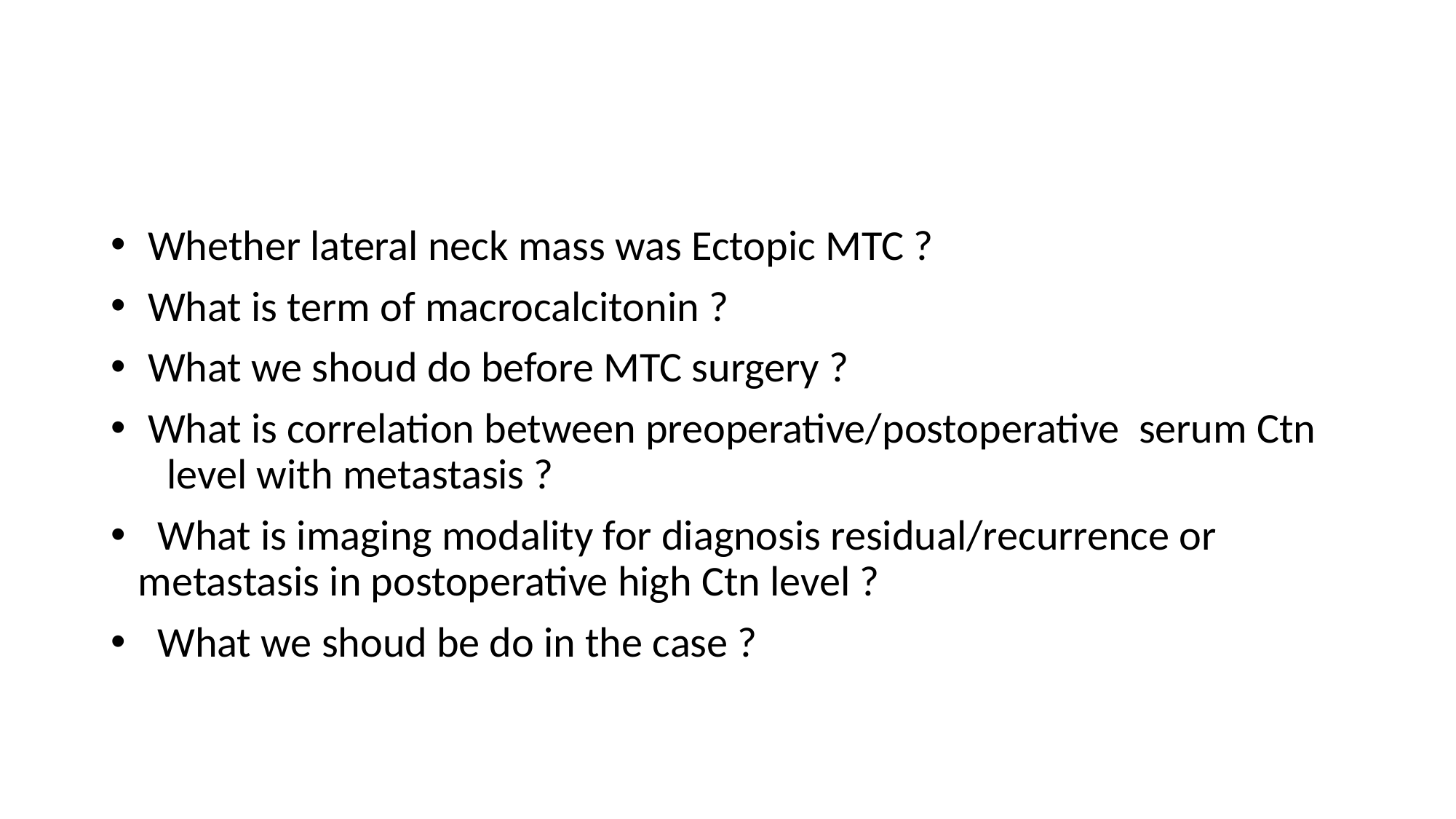

#
 Whether lateral neck mass was Ectopic MTC ?
 What is term of macrocalcitonin ?
 What we shoud do before MTC surgery ?
 What is correlation between preoperative/postoperative  serum Ctn      level with metastasis ?
  What is imaging modality for diagnosis residual/recurrence or  metastasis in postoperative high Ctn level ?
  What we shoud be do in the case ?